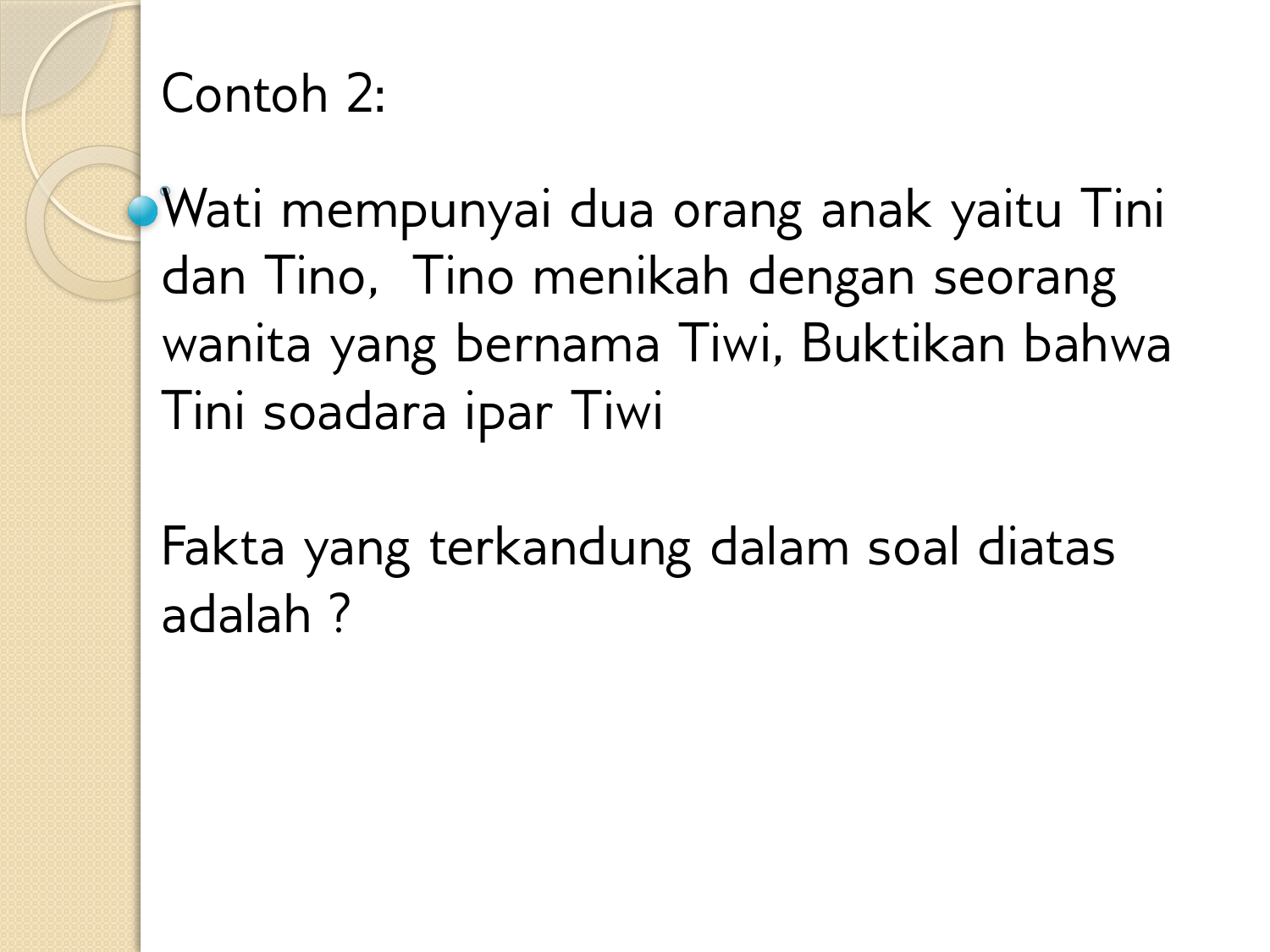

Contoh 2:
Wati mempunyai dua orang anak yaitu Tini dan Tino,  Tino menikah dengan seorang wanita yang bernama Tiwi, Buktikan bahwa Tini soadara ipar Tiwi

Fakta yang terkandung dalam soal diatas adalah ?